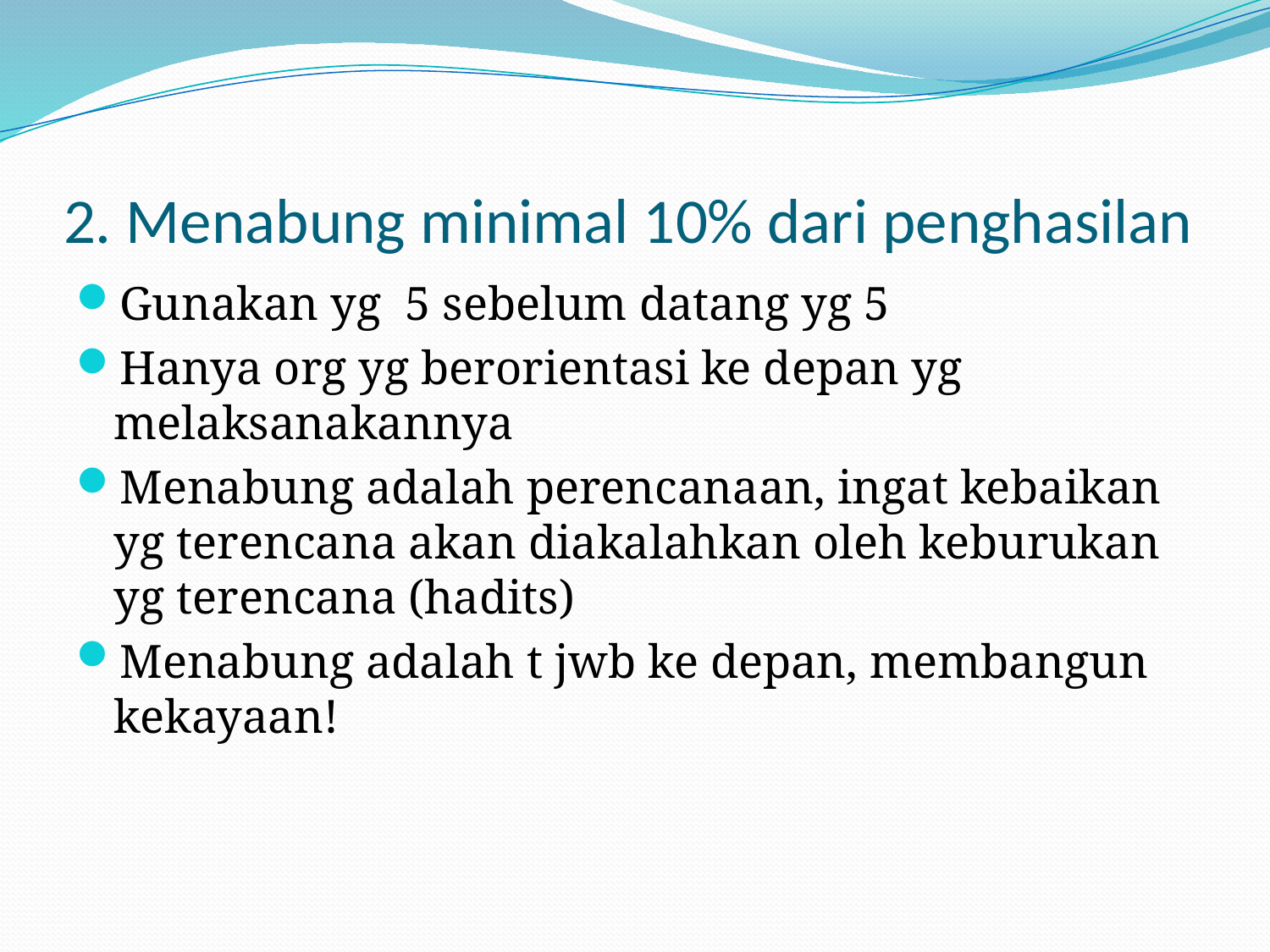

# 2. Menabung minimal 10% dari penghasilan
Gunakan yg  5 sebelum datang yg 5
Hanya org yg berorientasi ke depan yg melaksanakannya
Menabung adalah perencanaan, ingat kebaikan yg terencana akan diakalahkan oleh keburukan yg terencana (hadits)
Menabung adalah t jwb ke depan, membangun kekayaan!